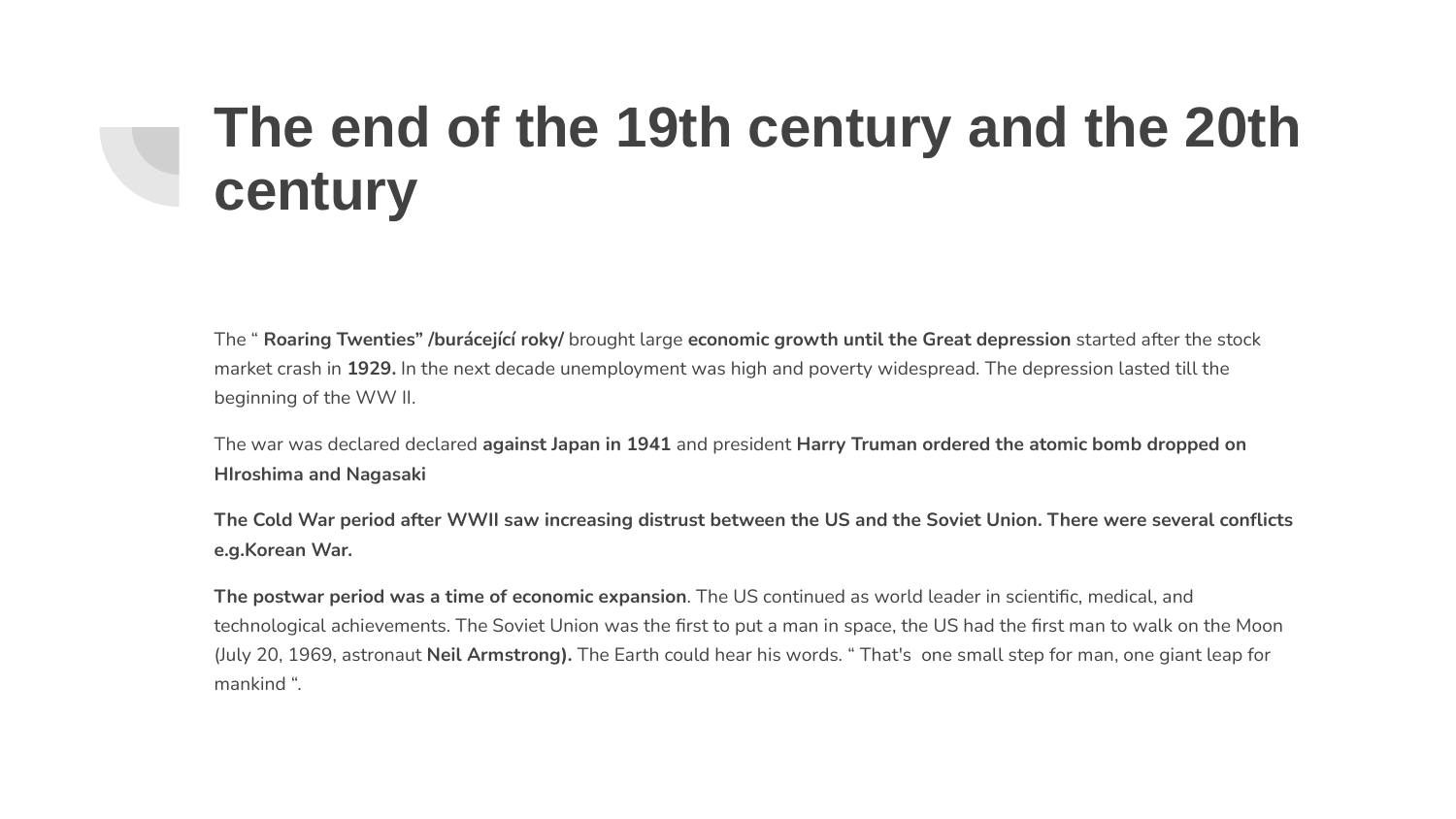

# The end of the 19th century and the 20th century

The “ Roaring Twenties” /burácející roky/ brought large economic growth until the Great depression started after the stock market crash in 1929. In the next decade unemployment was high and poverty widespread. The depression lasted till the beginning of the WW II.
The war was declared declared against Japan in 1941 and president Harry Truman ordered the atomic bomb dropped on HIroshima and Nagasaki
The Cold War period after WWII saw increasing distrust between the US and the Soviet Union. There were several conflicts e.g.Korean War.
The postwar period was a time of economic expansion. The US continued as world leader in scientific, medical, and technological achievements. The Soviet Union was the first to put a man in space, the US had the first man to walk on the Moon (July 20, 1969, astronaut Neil Armstrong). The Earth could hear his words. “ That's  one small step for man, one giant leap for mankind “.